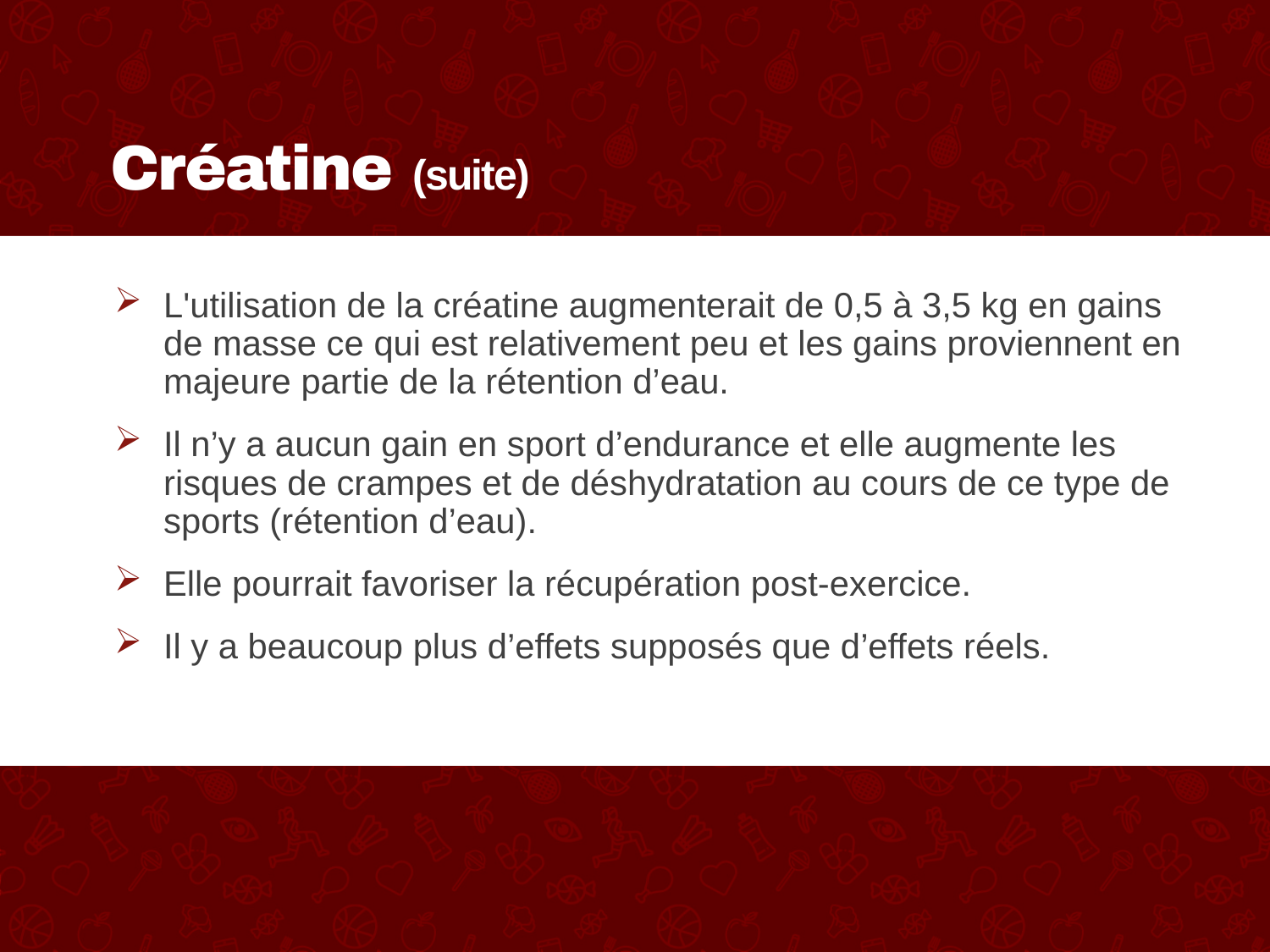

# Créatine (suite)

L'utilisation de la créatine augmenterait de 0,5 à 3,5 kg en gains de masse ce qui est relativement peu et les gains proviennent en majeure partie de la rétention d’eau.
Il n’y a aucun gain en sport d’endurance et elle augmente les risques de crampes et de déshydratation au cours de ce type de sports (rétention d’eau).
Elle pourrait favoriser la récupération post-exercice.
Il y a beaucoup plus d’effets supposés que d’effets réels.